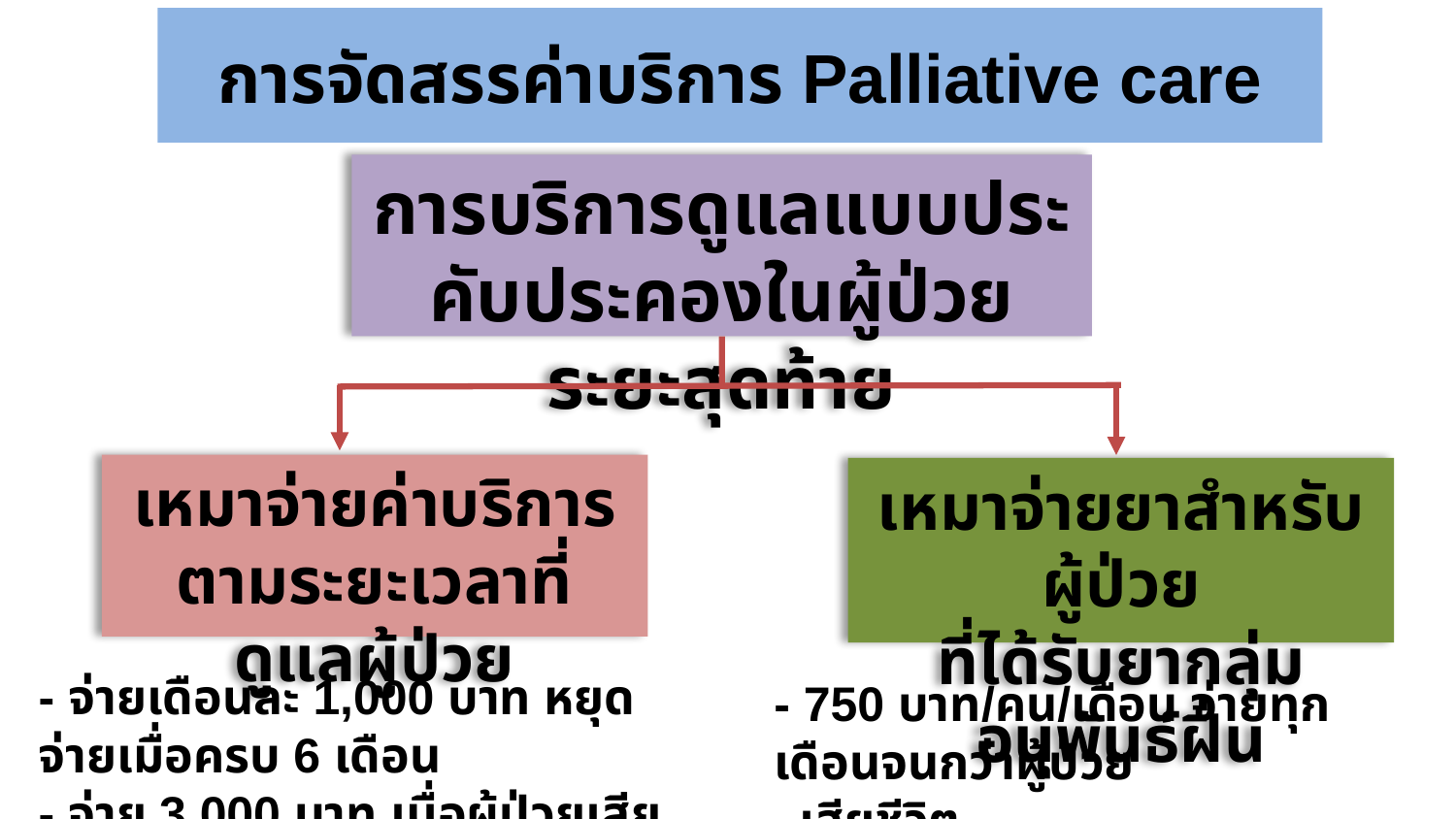

การจัดสรรค่าบริการ Palliative care
การบริการดูแลแบบประคับประคองในผู้ป่วยระยะสุดท้าย
เหมาจ่ายค่าบริการ
ตามระยะเวลาที่ดูแลผู้ป่วย
เหมาจ่ายยาสำหรับผู้ป่วย
ที่ได้รับยากลุ่มอนุพันธ์ฝิ่น
- จ่ายเดือนละ 1,000 บาท หยุดจ่ายเมื่อครบ 6 เดือน
- จ่าย 3,000 บาท เมื่อผู้ป่วยเสียชีวิต
- 750 บาท/คน/เดือน จ่ายทุกเดือนจนกว่าผู้ป่วย
  เสียชีวิต